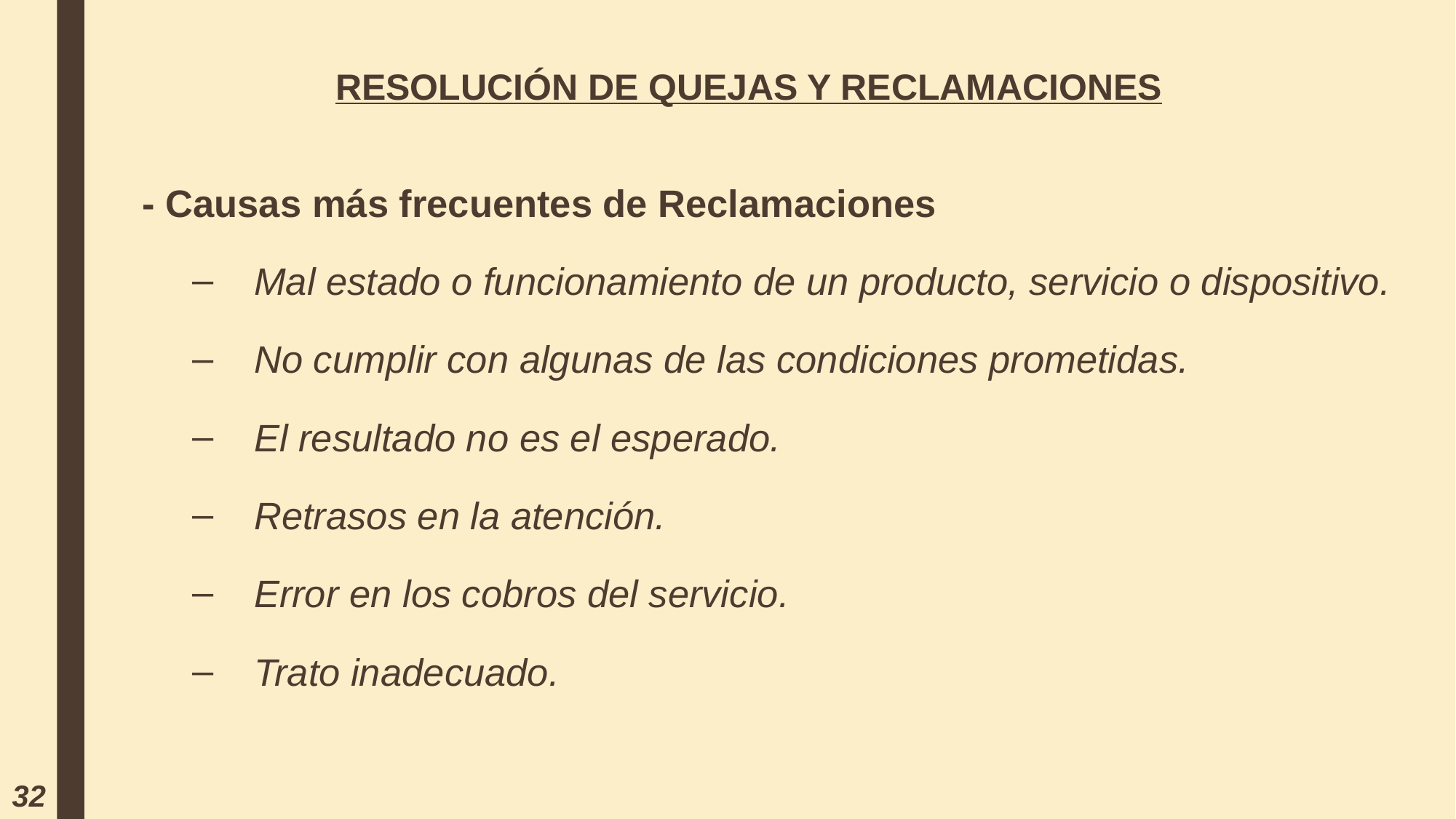

# RESOLUCIÓN DE QUEJAS Y RECLAMACIONES
- Causas más frecuentes de Reclamaciones
Mal estado o funcionamiento de un producto, servicio o dispositivo.
No cumplir con algunas de las condiciones prometidas.
El resultado no es el esperado.
Retrasos en la atención.
Error en los cobros del servicio.
Trato inadecuado.
32